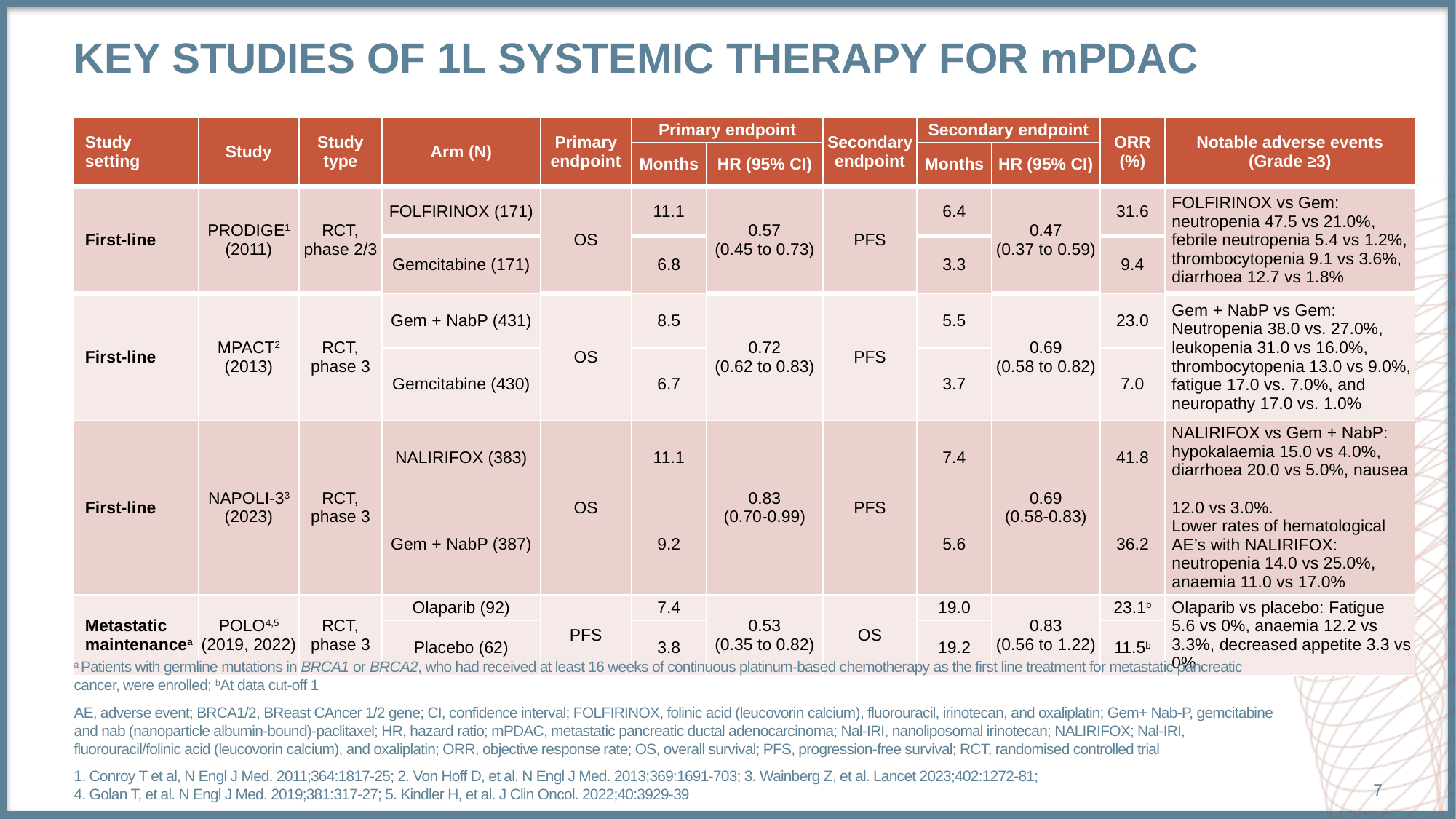

# Key studies of 1L systemic therapy for mpdac
| Study setting | Study | Study type | Arm (N) | Primary endpoint | Primary endpoint |  | Secondary endpoint | Secondary endpoint |  | ORR (%) | Notable adverse events (Grade ≥3) |
| --- | --- | --- | --- | --- | --- | --- | --- | --- | --- | --- | --- |
|  |  |  |  |  | Months | HR (95% CI) |  | Months | HR (95% CI) |  |  |
| First-line | PRODIGE1 (2011) | RCT, phase 2/3 | FOLFIRINOX (171) | OS | 11.1 | 0.57 (0.45 to 0.73) | PFS | 6.4 | 0.47 (0.37 to 0.59) | 31.6 | FOLFIRINOX vs Gem: neutropenia 47.5 vs 21.0%, febrile neutropenia 5.4 vs 1.2%, thrombocytopenia 9.1 vs 3.6%, diarrhoea 12.7 vs 1.8% |
|  |  |  | Gemcitabine (171) |  | 6.8 |  |  | 3.3 |  | 9.4 |  |
| First-line | MPACT2 (2013) | RCT, phase 3 | Gem + NabP (431) | OS | 8.5 | 0.72 (0.62 to 0.83) | PFS | 5.5 | 0.69 (0.58 to 0.82) | 23.0 | Gem + NabP vs Gem: Neutropenia 38.0 vs. 27.0%, leukopenia 31.0 vs 16.0%, thrombocytopenia 13.0 vs 9.0%, fatigue 17.0 vs. 7.0%, and neuropathy 17.0 vs. 1.0% |
|  |  |  | Gemcitabine (430) |  | 6.7 |  |  | 3.7 |  | 7.0 |  |
| First-line | NAPOLI-33 (2023) | RCT, phase 3 | NALIRIFOX (383) | OS | 11.1 | 0.83 (0.70-0.99) | PFS | 7.4 | 0.69 (0.58-0.83) | 41.8 | NALIRIFOX vs Gem + NabP: hypokalaemia 15.0 vs 4.0%, diarrhoea 20.0 vs 5.0%, nausea 12.0 vs 3.0%. Lower rates of hematological AE’s with NALIRIFOX: neutropenia 14.0 vs 25.0%, anaemia 11.0 vs 17.0% |
|  |  |  | Gem + NabP (387) |  | 9.2 |  |  | 5.6 |  | 36.2 |  |
| Metastatic maintenancea | POLO4,5 (2019, 2022) | RCT, phase 3 | Olaparib (92) | PFS | 7.4 | 0.53 (0.35 to 0.82) | OS | 19.0 | 0.83 (0.56 to 1.22) | 23.1b | Olaparib vs placebo: Fatigue 5.6 vs 0%, anaemia 12.2 vs 3.3%, decreased appetite 3.3 vs 0% |
|  |  |  | Placebo (62) |  | 3.8 |  |  | 19.2 |  | 11.5b |  |
a Patients with germline mutations in BRCA1 or BRCA2, who had received at least 16 weeks of continuous platinum-based chemotherapy as the first line treatment for metastatic pancreatic cancer, were enrolled; bAt data cut-off 1
AE, adverse event; BRCA1/2, BReast CAncer 1/2 gene; CI, confidence interval; FOLFIRINOX, folinic acid (leucovorin calcium), fluorouracil, irinotecan, and oxaliplatin; Gem+ Nab-P, gemcitabine and nab (nanoparticle albumin-bound)-paclitaxel; HR, hazard ratio; mPDAC, metastatic pancreatic ductal adenocarcinoma; Nal‑IRI, nanoliposomal irinotecan; NALIRIFOX; Nal-IRI, fluorouracil/folinic acid (leucovorin calcium), and oxaliplatin; ORR, objective response rate; OS, overall survival; PFS, progression-free survival; RCT, randomised controlled trial
1. Conroy T et al, N Engl J Med. 2011;364:1817-25; 2. Von Hoff D, et al. N Engl J Med. 2013;369:1691-703; 3. Wainberg Z, et al. Lancet 2023;402:1272-81;
4. Golan T, et al. N Engl J Med. 2019;381:317-27; 5. Kindler H, et al. J Clin Oncol. 2022;40:3929-39
7